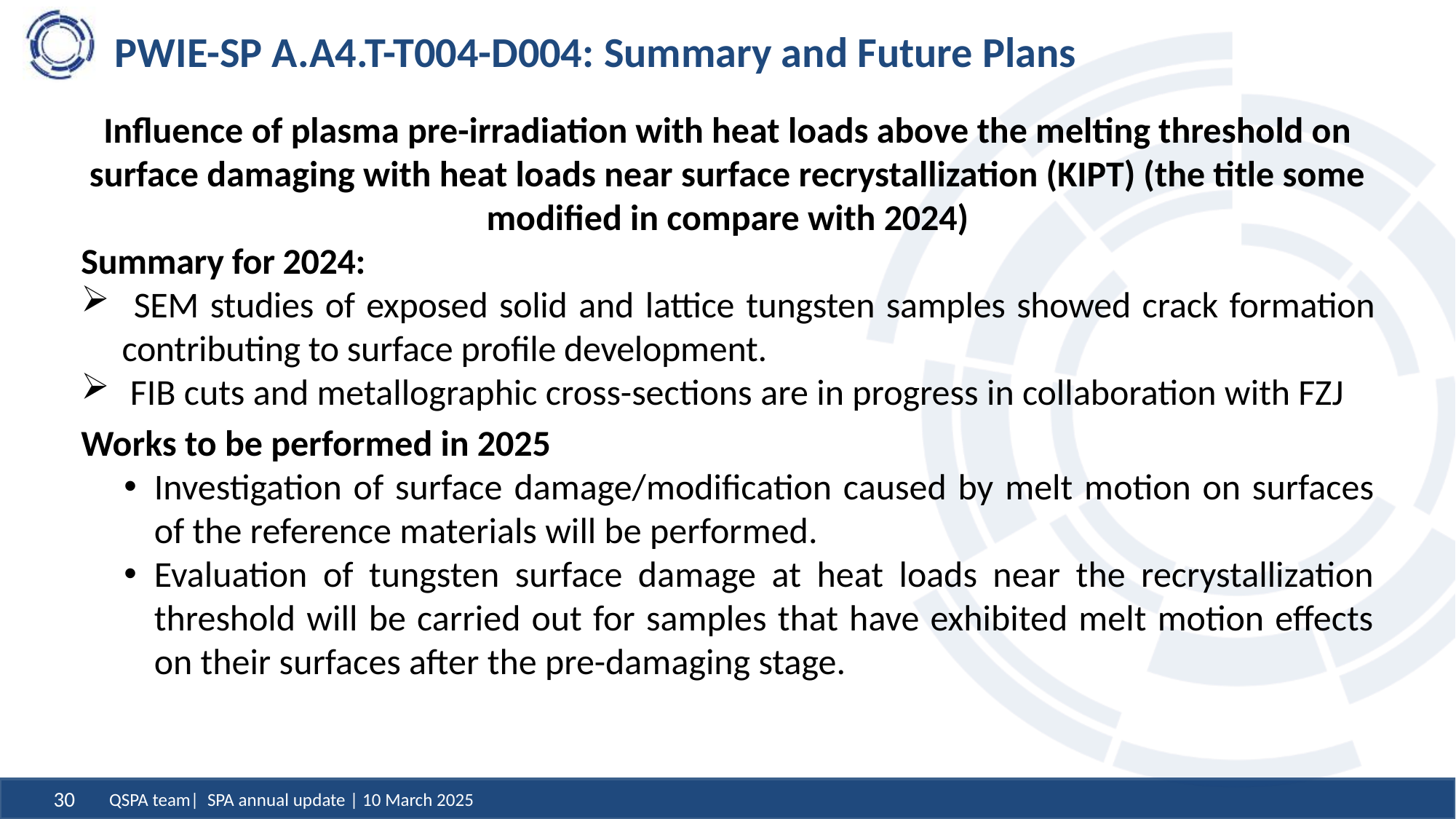

PWIE-SP A.A4.T-T004-D004: Summary and Future Plans
Influence of plasma pre-irradiation with heat loads above the melting threshold on surface damaging with heat loads near surface recrystallization (KIPT) (the title some modified in compare with 2024)
Summary for 2024:
 SEM studies of exposed solid and lattice tungsten samples showed crack formation contributing to surface profile development.
 FIB cuts and metallographic cross-sections are in progress in collaboration with FZJ
Works to be performed in 2025
Investigation of surface damage/modification caused by melt motion on surfaces of the reference materials will be performed.
Evaluation of tungsten surface damage at heat loads near the recrystallization threshold will be carried out for samples that have exhibited melt motion effects on their surfaces after the pre-damaging stage.

QSPA team|  SPA annual update | 10 March 2025
30